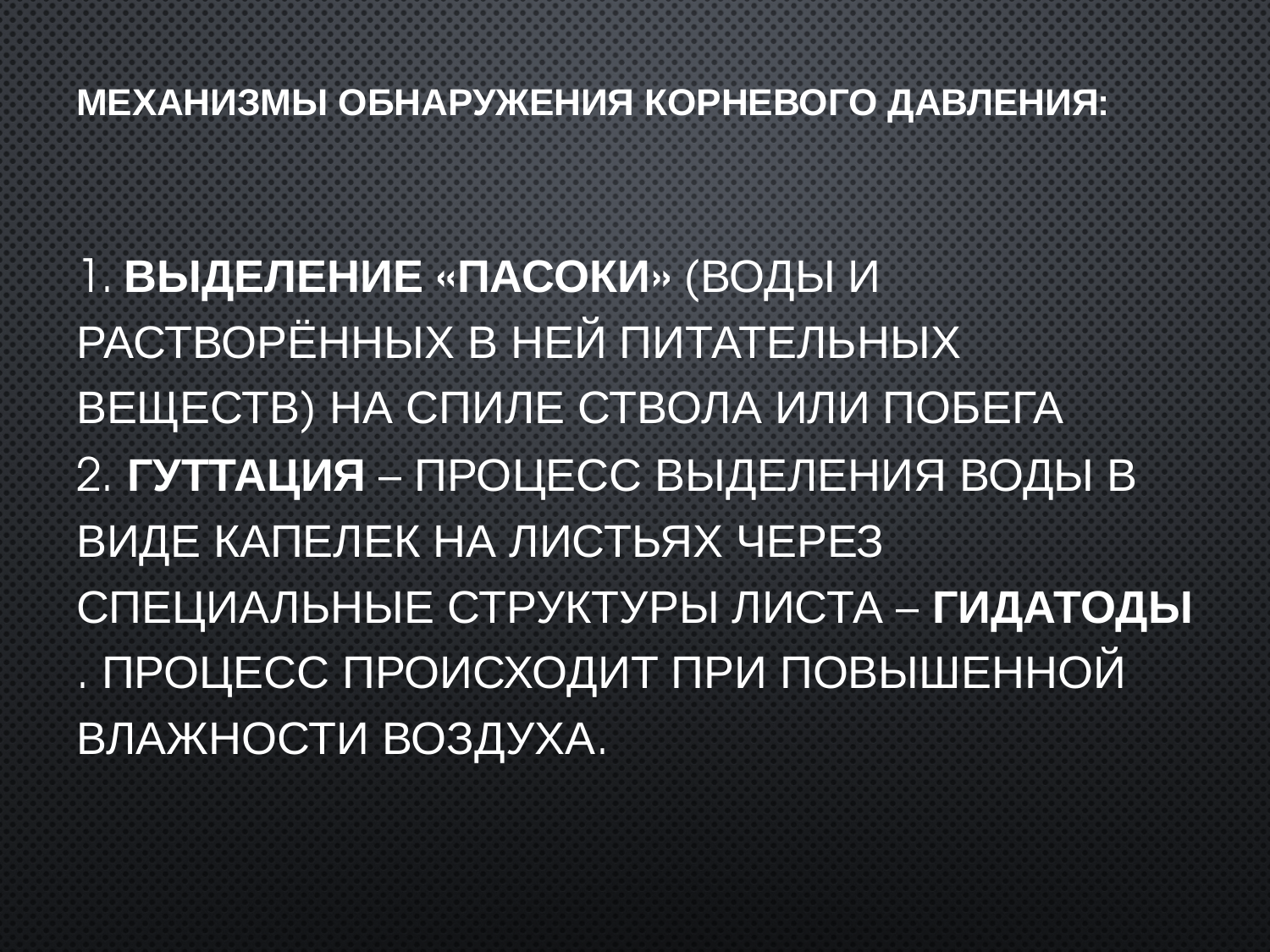

# МЕХАНИЗМЫ ОБНАРУЖЕНИЯ корневого давления:
1. Выделение «пасоки» (воды и растворённых в ней питательных веществ) на спиле ствола или побега
2. Гуттация – процесс выделения воды в виде капелек на листьях через специальные структуры листа – гидатоды . Процесс происходит при повышенной влажности воздуха.